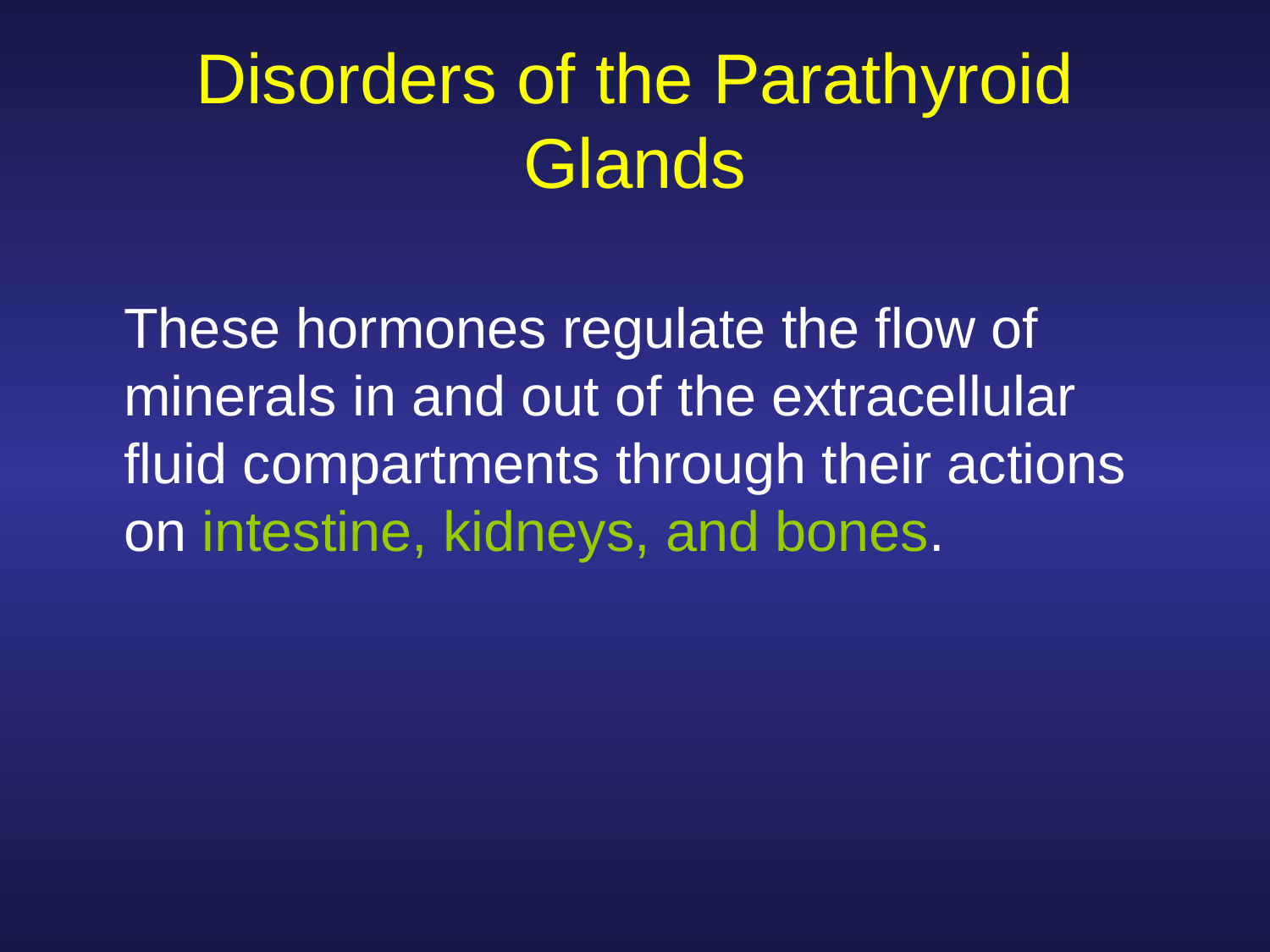

# Disorders of the Parathyroid Glands
	These hormones regulate the flow of minerals in and out of the extracellular fluid compartments through their actions on intestine, kidneys, and bones.